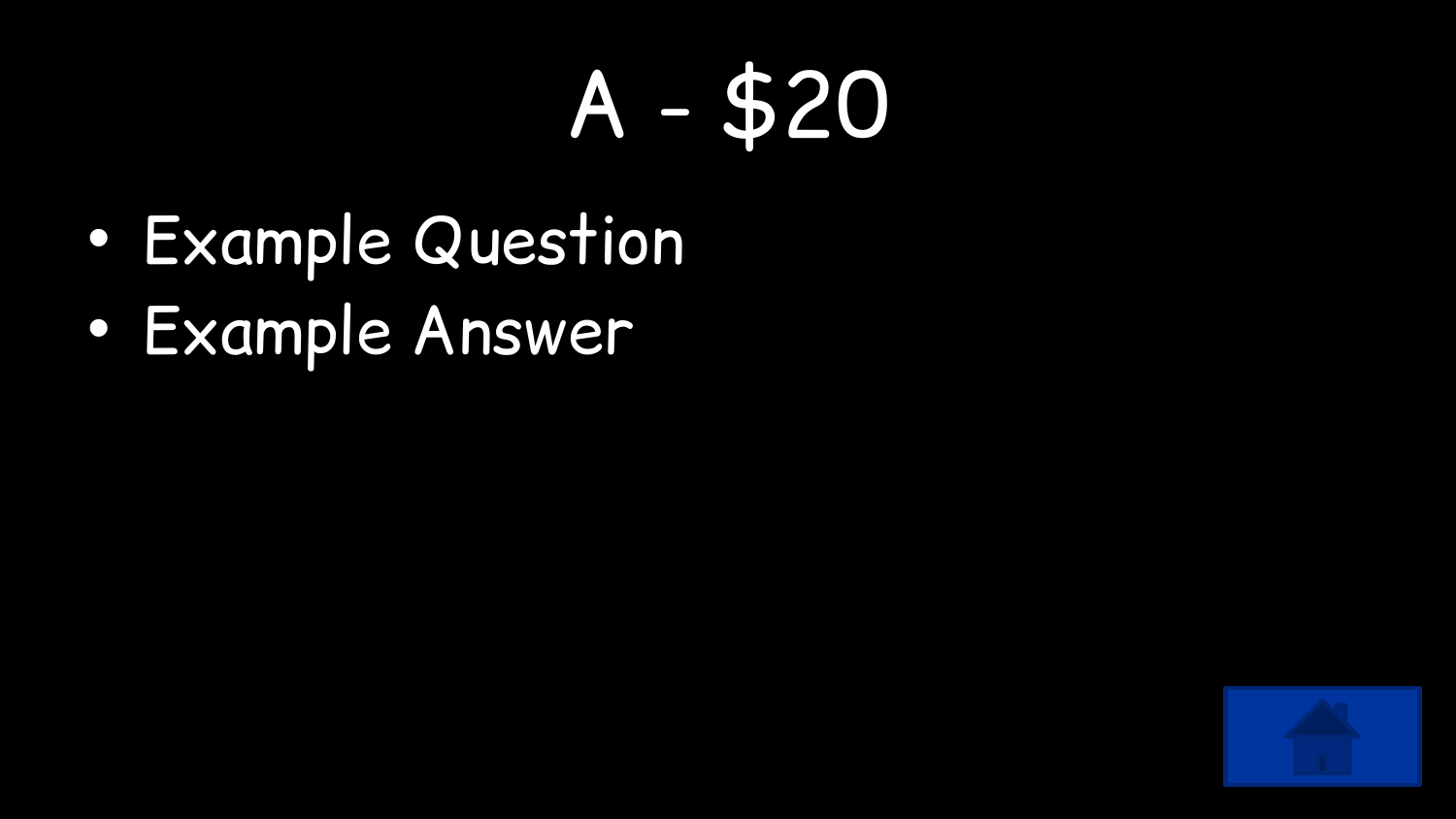

# A - $20
Example Question
Example Answer